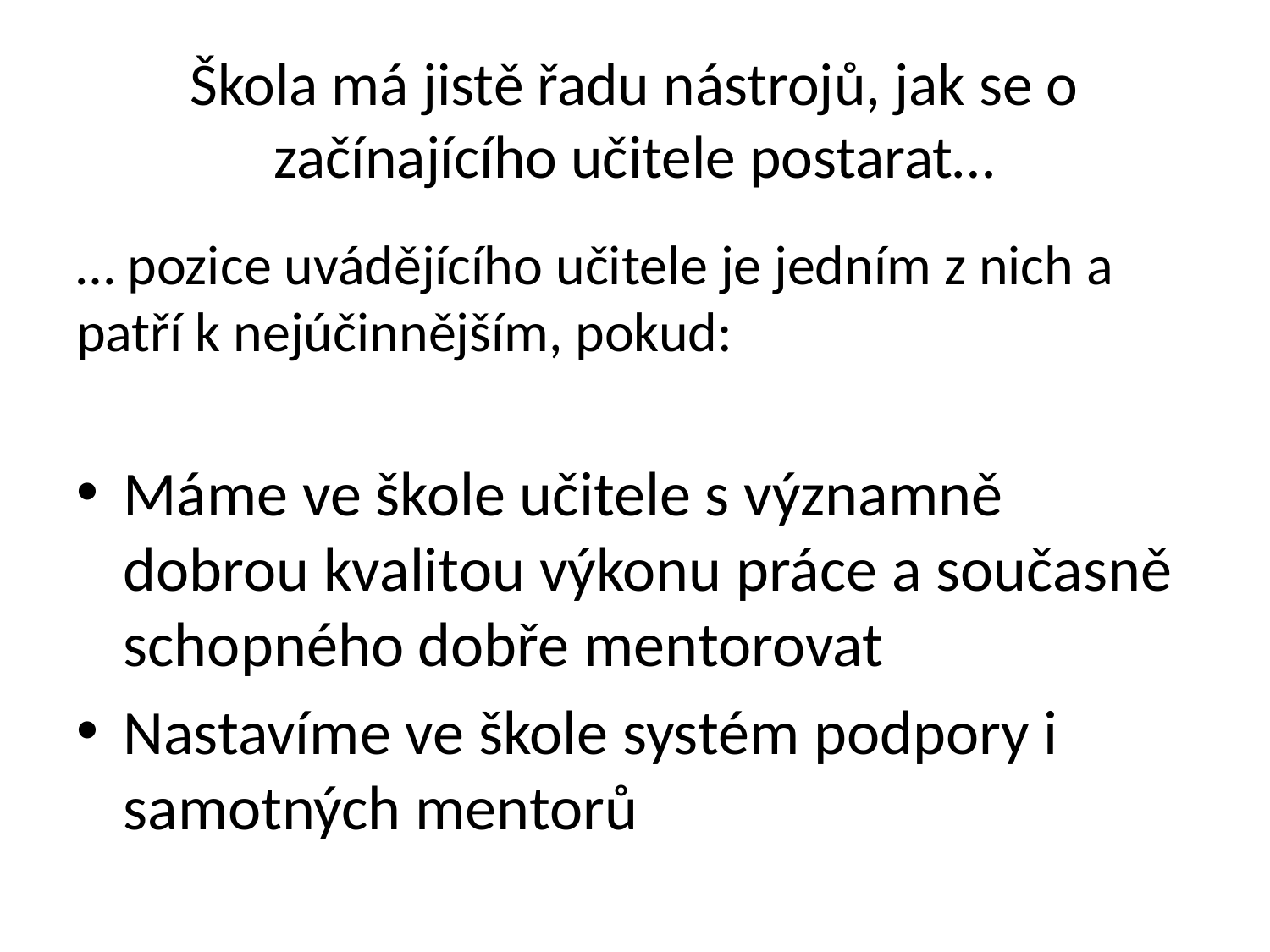

# Škola má jistě řadu nástrojů, jak se o začínajícího učitele postarat…
… pozice uvádějícího učitele je jedním z nich a patří k nejúčinnějším, pokud:

Máme ve škole učitele s významně dobrou kvalitou výkonu práce a současně schopného dobře mentorovat
Nastavíme ve škole systém podpory i samotných mentorů